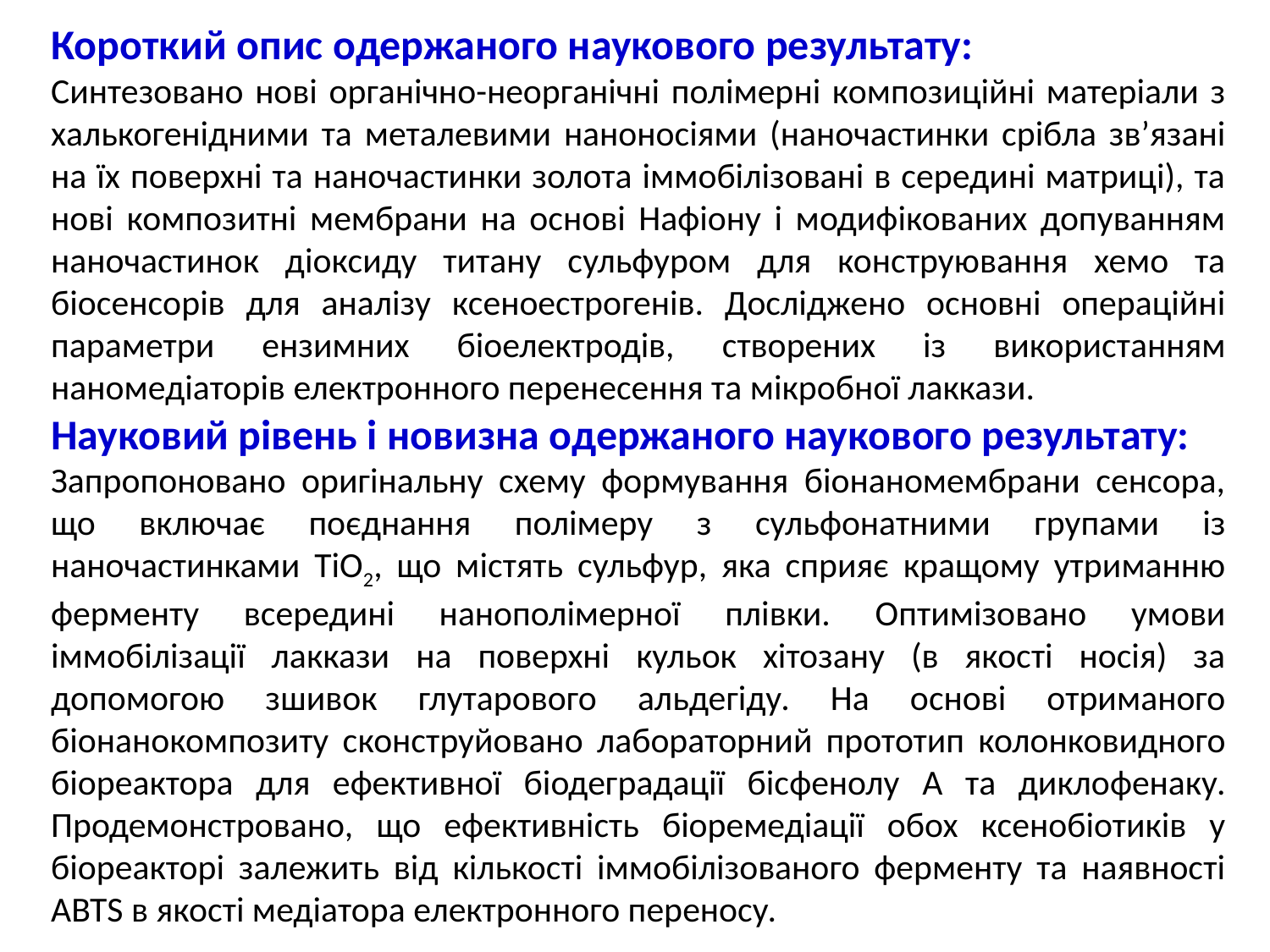

Короткий опис одержаного наукового результату:
Синтезовано нові органічно-неорганічні полімерні композиційні матеріали з халькогенідними та металевими наноносіями (наночастинки срібла зв’язані на їх поверхні та наночастинки золота іммобілізовані в середині матриці), та нові композитні мембрани на основі Нафіону і модифікованих допуванням наночастинок діоксиду титану сульфуром для конструювання хемо та біосенсорів для аналізу ксеноестрогенів. Досліджено основні операційні параметри ензимних біоелектродів, створених із використанням наномедіаторів електронного перенесення та мікробної лаккази.
Науковий рівень і новизна одержаного наукового результату:
Запропоновано оригінальну схему формування біонаномембрани сенсора, що включає поєднання полімеру з сульфонатними групами із наночастинками ТіО2, що містять сульфур, яка сприяє кращому утриманню ферменту всередині нанополімерної плівки. Оптимізовано умови іммобілізації лаккази на поверхні кульок хітозану (в якості носія) за допомогою зшивок глутарового альдегіду. На основі отриманого біонанокомпозиту сконструйовано лабораторний прототип колонковидного біореактора для ефективної біодеградації бісфенолу А та диклофенаку. Продемонстровано, що ефективність біоремедіації обох ксенобіотиків у біореакторі залежить від кількості іммобілізованого ферменту та наявності ABTS в якості медіатора електронного переносу.